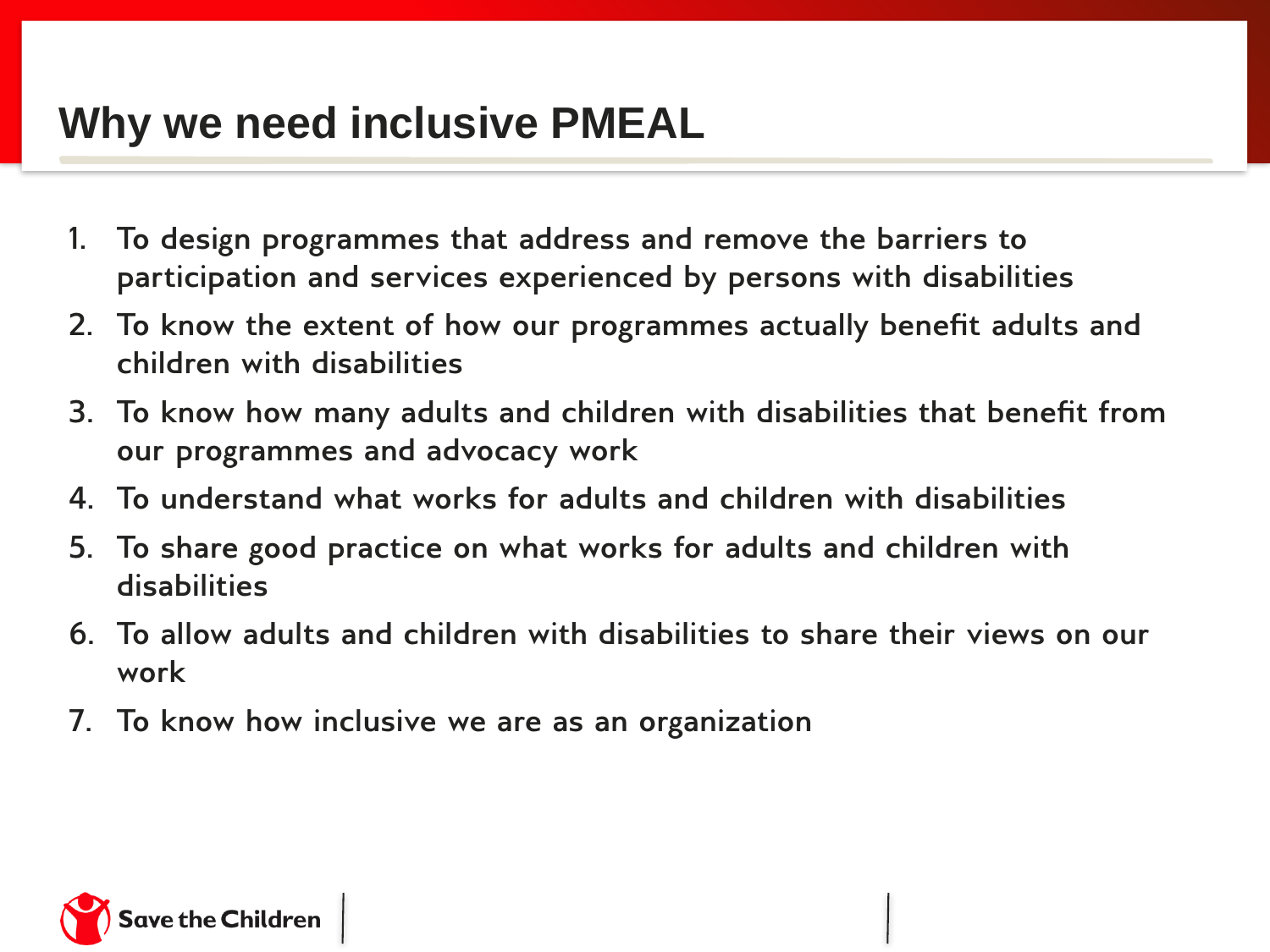

# Why we need inclusive PMEAL
To design programmes that address and remove the barriers to participation and services experienced by persons with disabilities
To know the extent of how our programmes actually benefit adults and children with disabilities
To know how many adults and children with disabilities that benefit from our programmes and advocacy work
To understand what works for adults and children with disabilities
To share good practice on what works for adults and children with disabilities
To allow adults and children with disabilities to share their views on our work
To know how inclusive we are as an organization